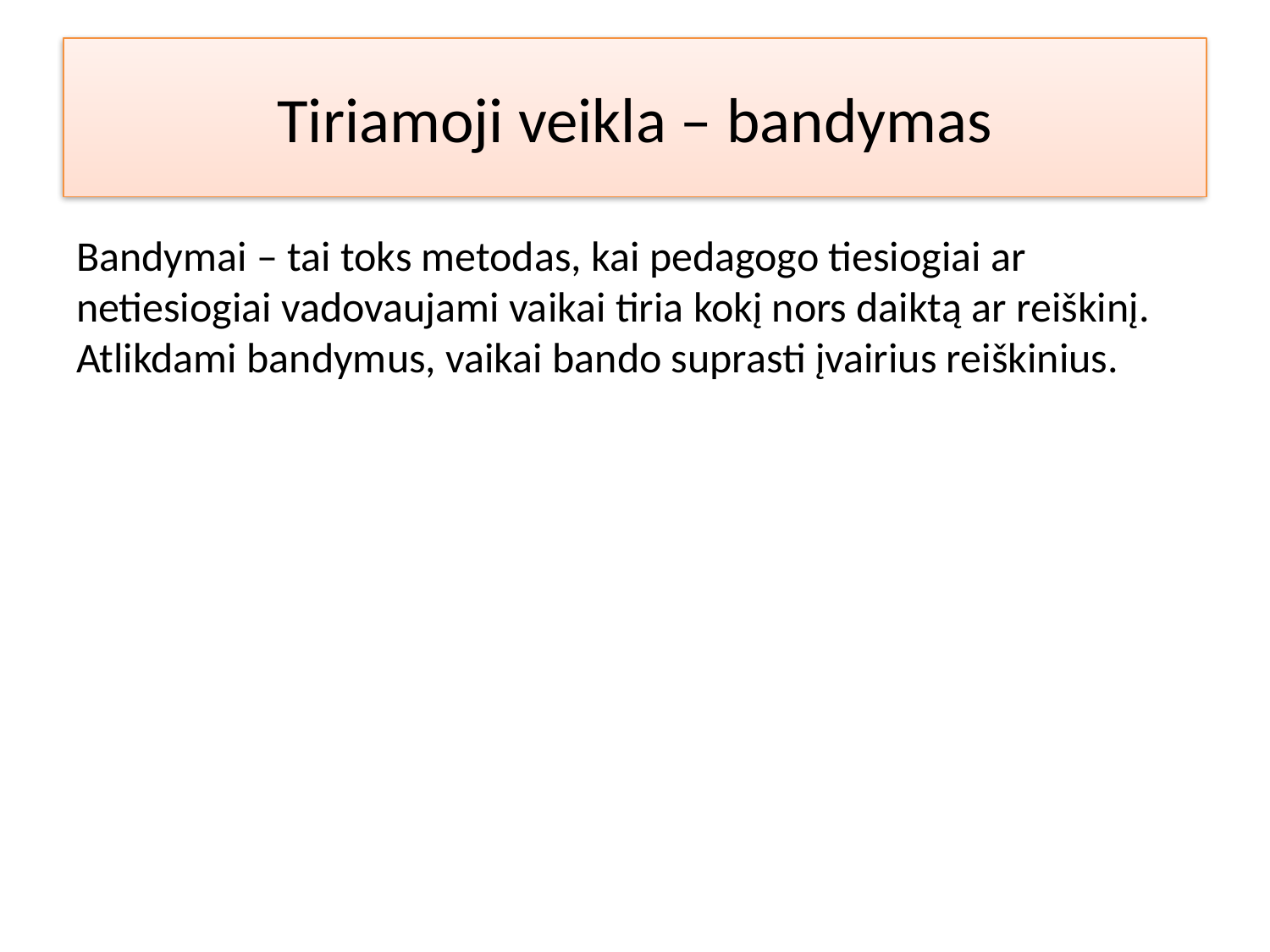

# Tiriamoji veikla – bandymas
Bandymai – tai toks metodas, kai pedagogo tiesiogiai ar netiesiogiai vadovaujami vaikai tiria kokį nors daiktą ar reiškinį. Atlikdami bandymus, vaikai bando suprasti įvairius reiškinius.